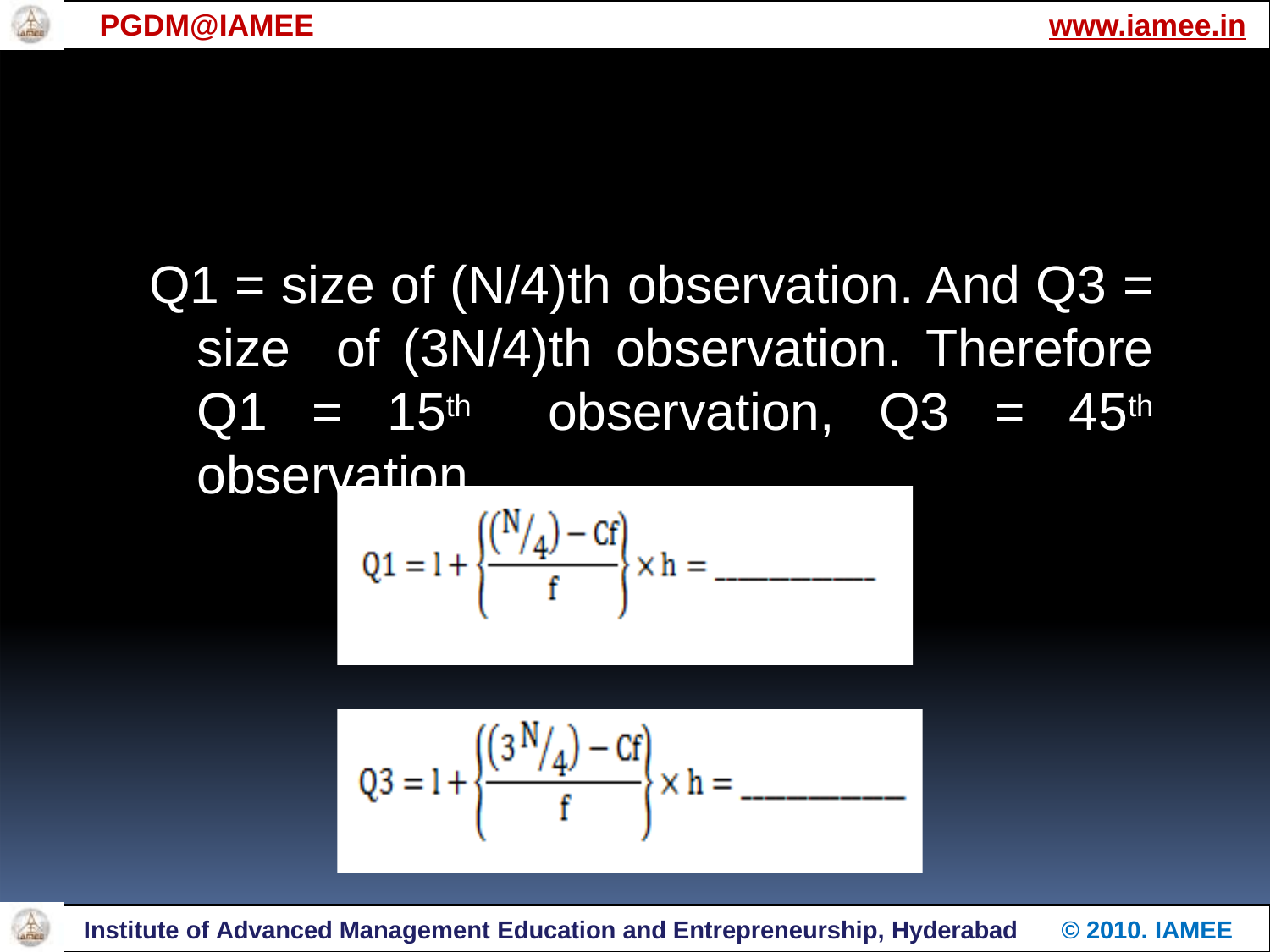

PGDM@IAMEE
www.iamee.in
Q1 = size of (N/4)th observation. And Q3 = size  of (3N/4)th observation. Therefore Q1 = 15th  observation, Q3 = 45th observation.

Institute of Advanced Management Education and Entrepreneurship, Hyderabad
© 2010. IAMEE